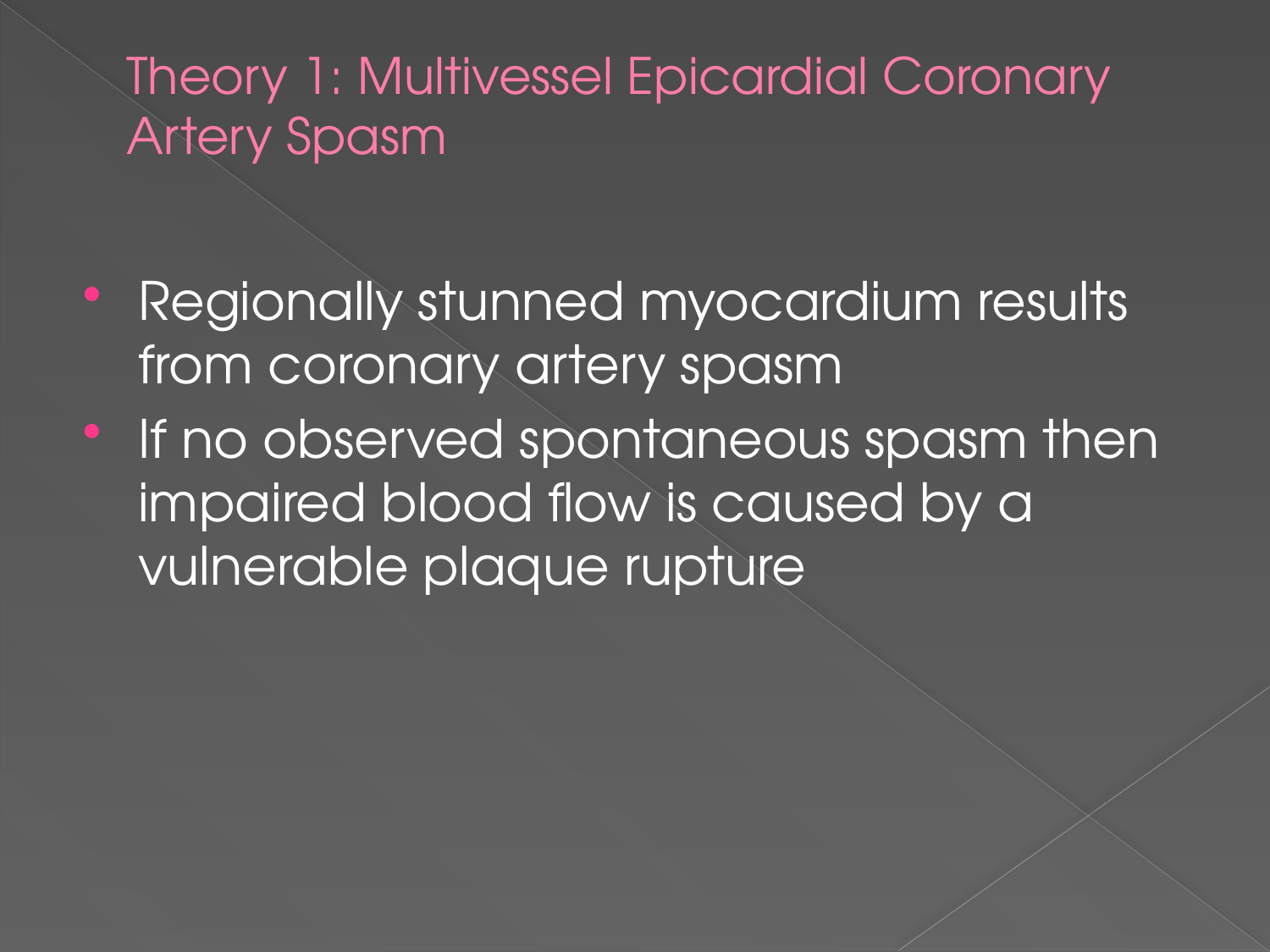

# Theory 1: Multivessel Epicardial Coronary Artery Spasm
Regionally stunned myocardium results from coronary artery spasm
If no observed spontaneous spasm then impaired blood flow is caused by a vulnerable plaque rupture